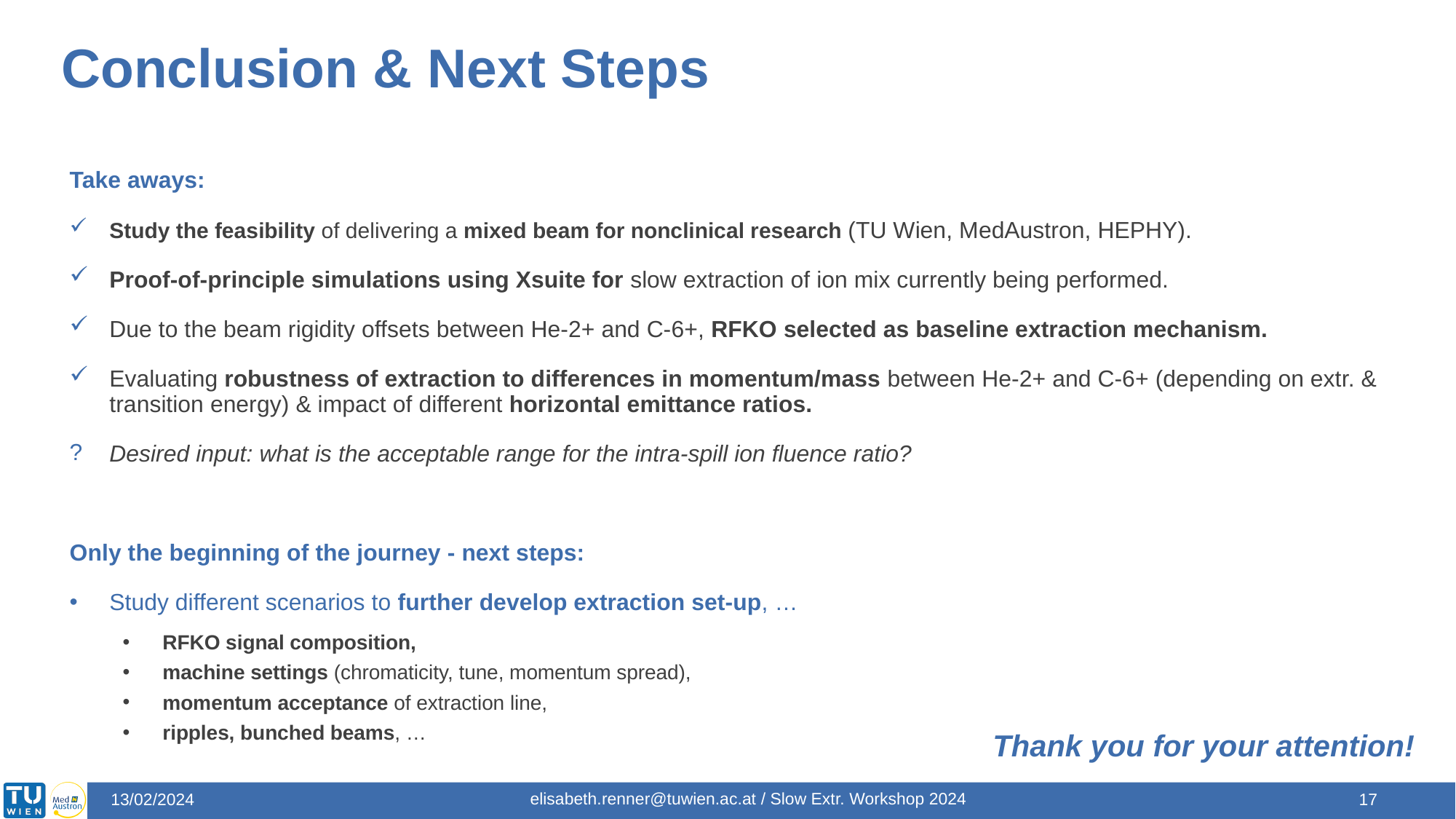

# Conclusion & Next Steps
Take aways:
Study the feasibility of delivering a mixed beam for nonclinical research (TU Wien, MedAustron, HEPHY).
Proof-of-principle simulations using Xsuite for slow extraction of ion mix currently being performed.
Due to the beam rigidity offsets between He-2+ and C-6+, RFKO selected as baseline extraction mechanism.
Evaluating robustness of extraction to differences in momentum/mass between He-2+ and C-6+ (depending on extr. & transition energy) & impact of different horizontal emittance ratios.
Desired input: what is the acceptable range for the intra-spill ion fluence ratio?

Only the beginning of the journey - next steps:
Study different scenarios to further develop extraction set-up, …
RFKO signal composition,
machine settings (chromaticity, tune, momentum spread),
momentum acceptance of extraction line,
ripples, bunched beams, …

Thank you for your attention!
elisabeth.renner@tuwien.ac.at / Slow Extr. Workshop 2024
13/02/2024
17